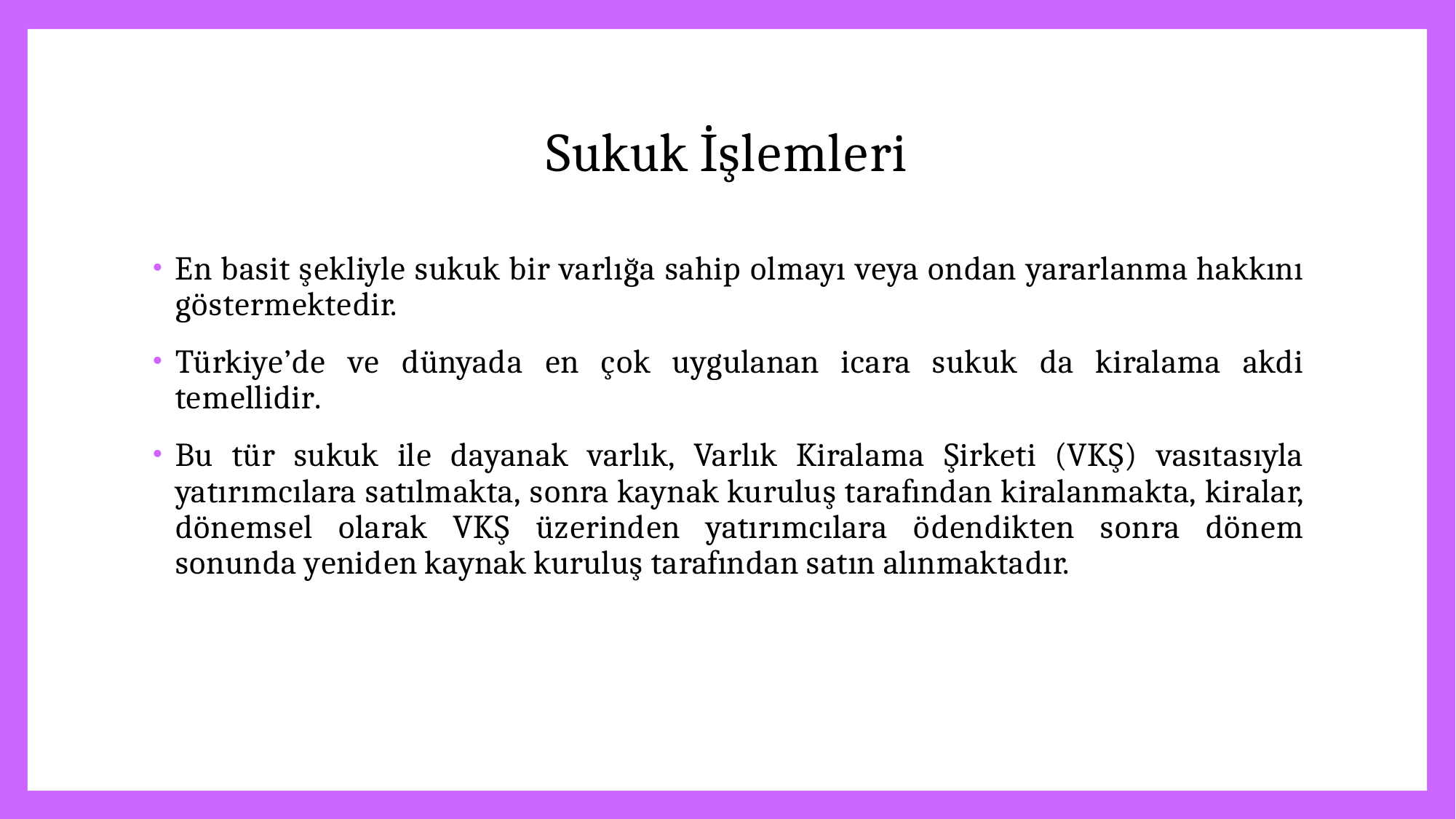

# Sukuk İşlemleri
En basit şekliyle sukuk bir varlığa sahip olmayı veya ondan yararlanma hakkını göstermektedir.
Türkiye’de ve dünyada en çok uygulanan icara sukuk da kiralama akdi temellidir.
Bu tür sukuk ile dayanak varlık, Varlık Kiralama Şirketi (VKŞ) vasıtasıyla yatırımcılara satılmakta, sonra kaynak kuruluş tarafından kiralanmakta, kiralar, dönemsel olarak VKŞ üzerinden yatırımcılara ödendikten sonra dönem sonunda yeniden kaynak kuruluş tarafından satın alınmaktadır.